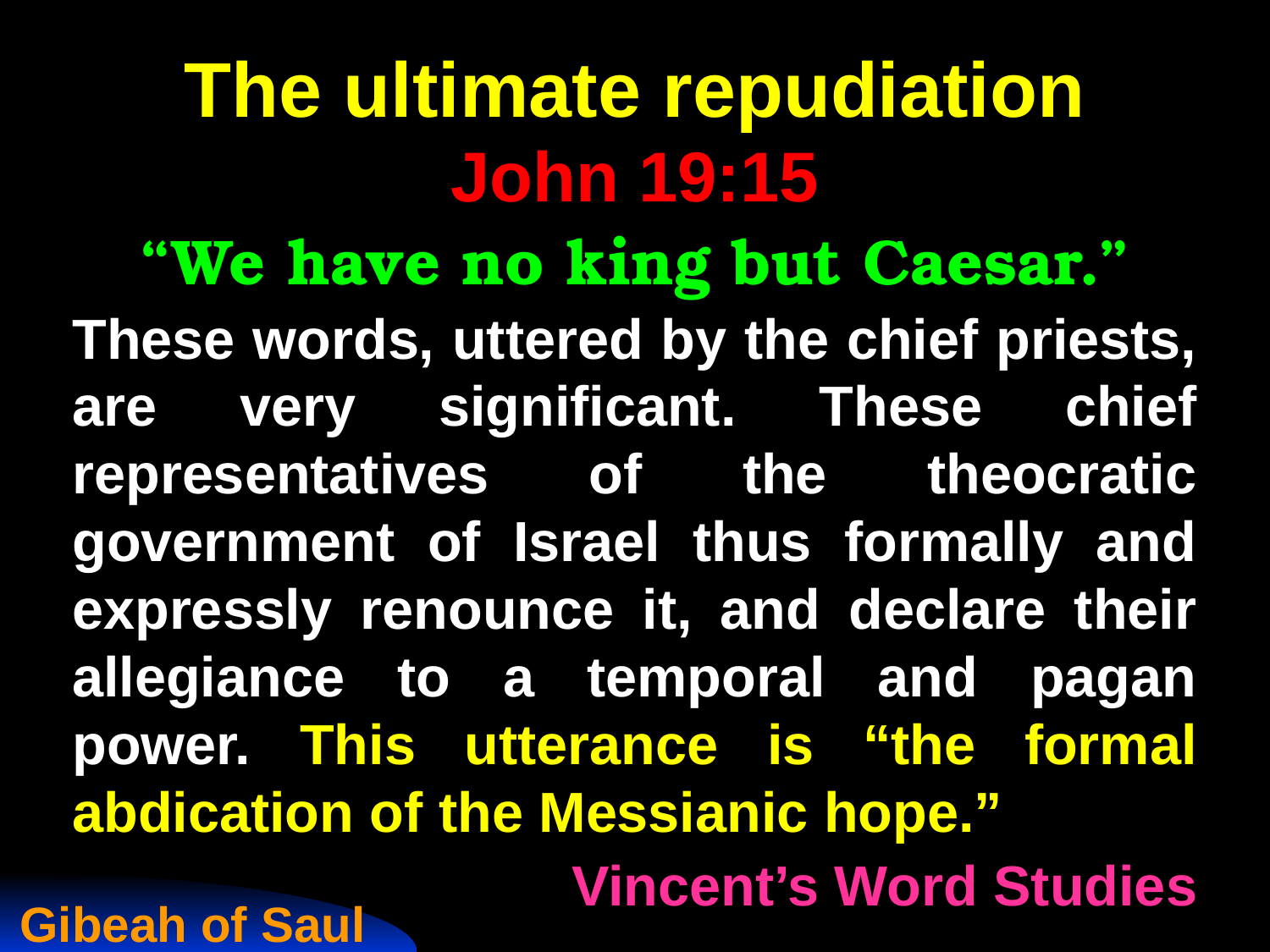

# The ultimate repudiation
John 19:15
“We have no king but Caesar.”
These words, uttered by the chief priests, are very significant. These chief representatives of the theocratic government of Israel thus formally and expressly renounce it, and declare their allegiance to a temporal and pagan power. This utterance is “the formal abdication of the Messianic hope.”
Vincent’s Word Studies
Gibeah of Saul